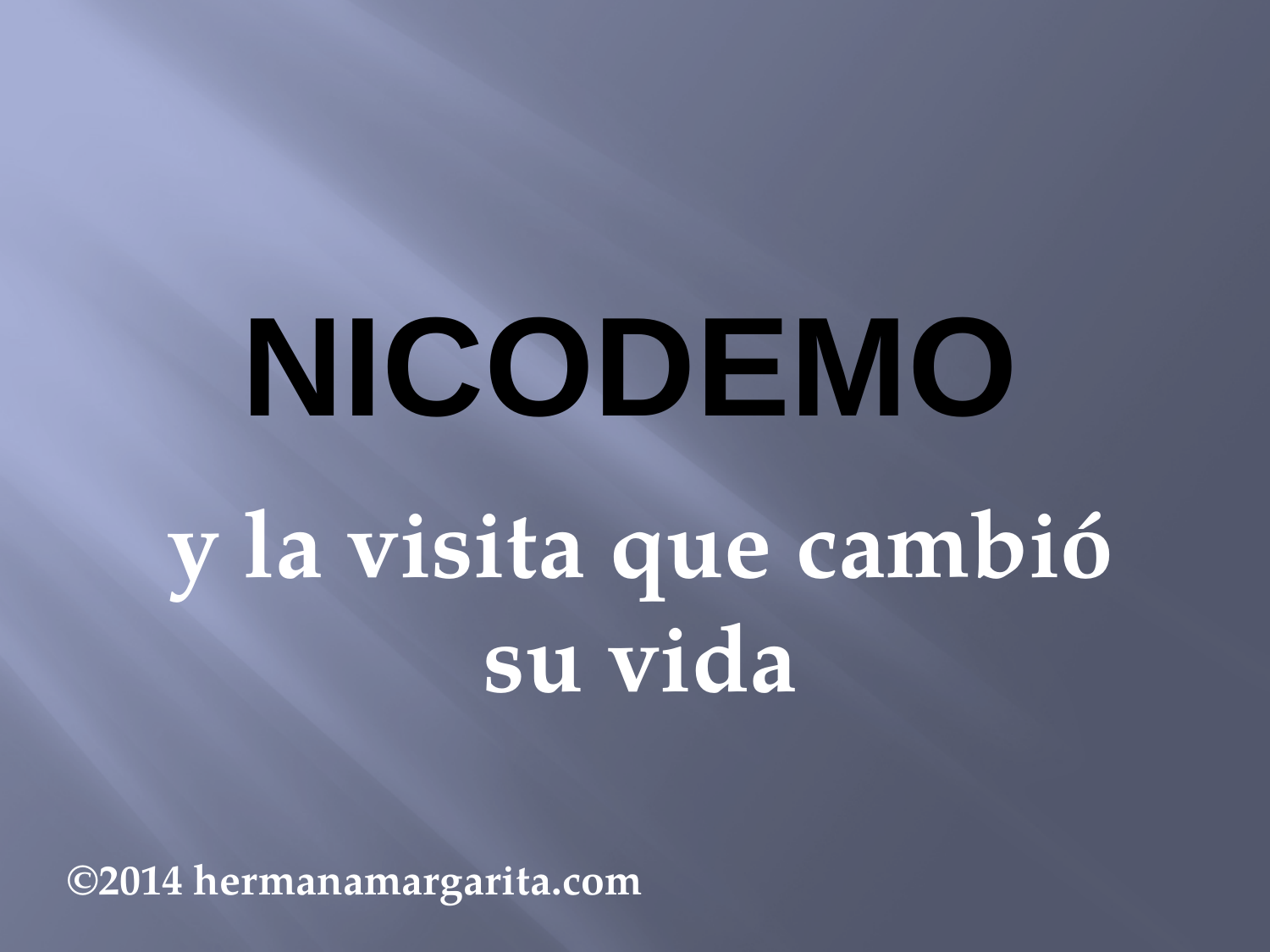

# NICODEMO
y la visita que cambió su vida
©2014 hermanamargarita.com